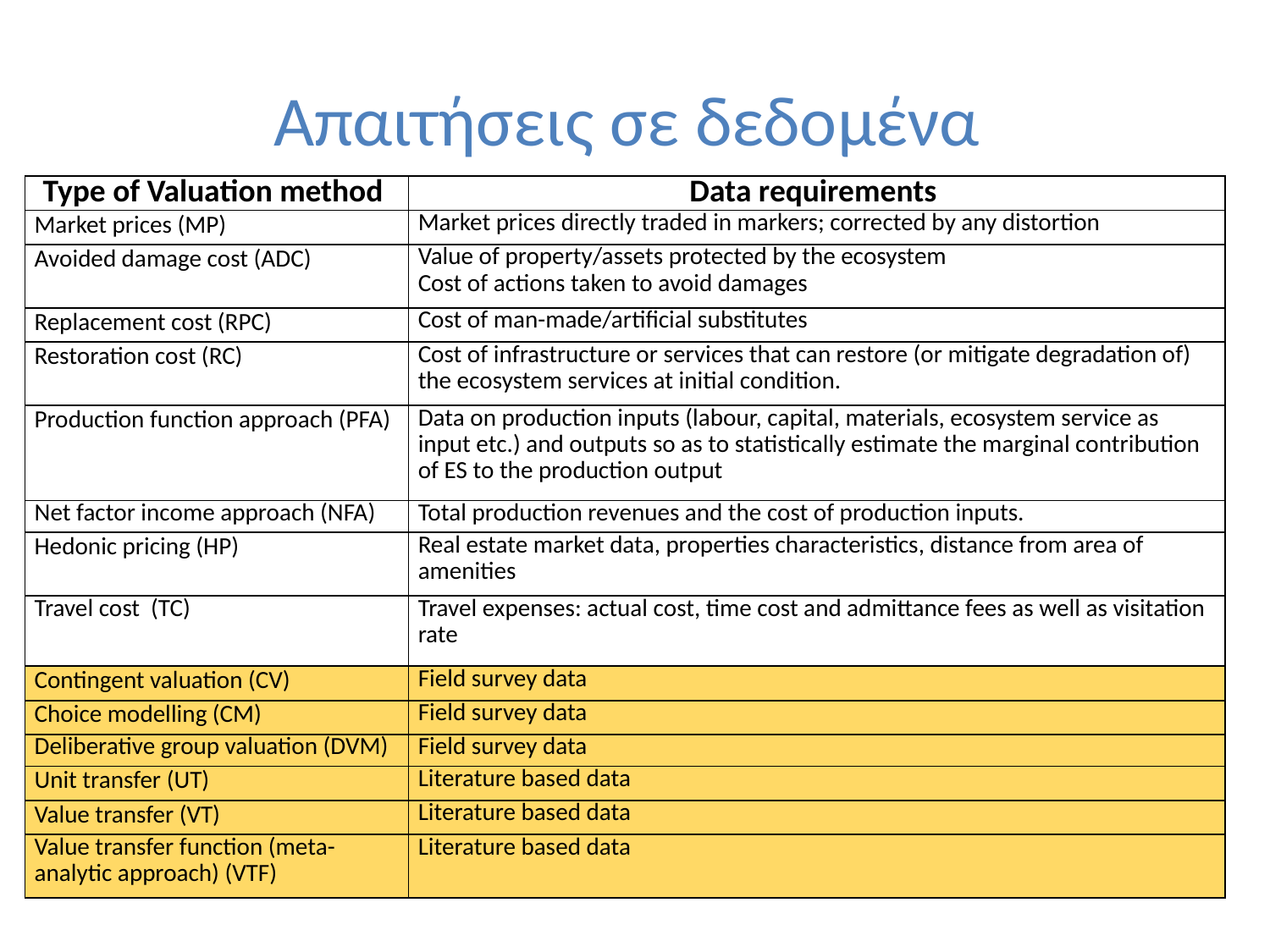

# Απαιτήσεις σε δεδομένα
| Type of Valuation method | Data requirements |
| --- | --- |
| Market prices (MP) | Market prices directly traded in markers; corrected by any distortion |
| Avoided damage cost (ADC) | Value of property/assets protected by the ecosystem Cost of actions taken to avoid damages |
| Replacement cost (RPC) | Cost of man-made/artificial substitutes |
| Restoration cost (RC) | Cost of infrastructure or services that can restore (or mitigate degradation of) the ecosystem services at initial condition. |
| Production function approach (PFA) | Data on production inputs (labour, capital, materials, ecosystem service as input etc.) and outputs so as to statistically estimate the marginal contribution of ES to the production output |
| Net factor income approach (NFA) | Total production revenues and the cost of production inputs. |
| Hedonic pricing (HP) | Real estate market data, properties characteristics, distance from area of amenities |
| Travel cost (TC) | Travel expenses: actual cost, time cost and admittance fees as well as visitation rate |
| Contingent valuation (CV) | Field survey data |
| Choice modelling (CM) | Field survey data |
| Deliberative group valuation (DVM) | Field survey data |
| Unit transfer (UT) | Literature based data |
| Value transfer (VT) | Literature based data |
| Value transfer function (meta-analytic approach) (VTF) | Literature based data |